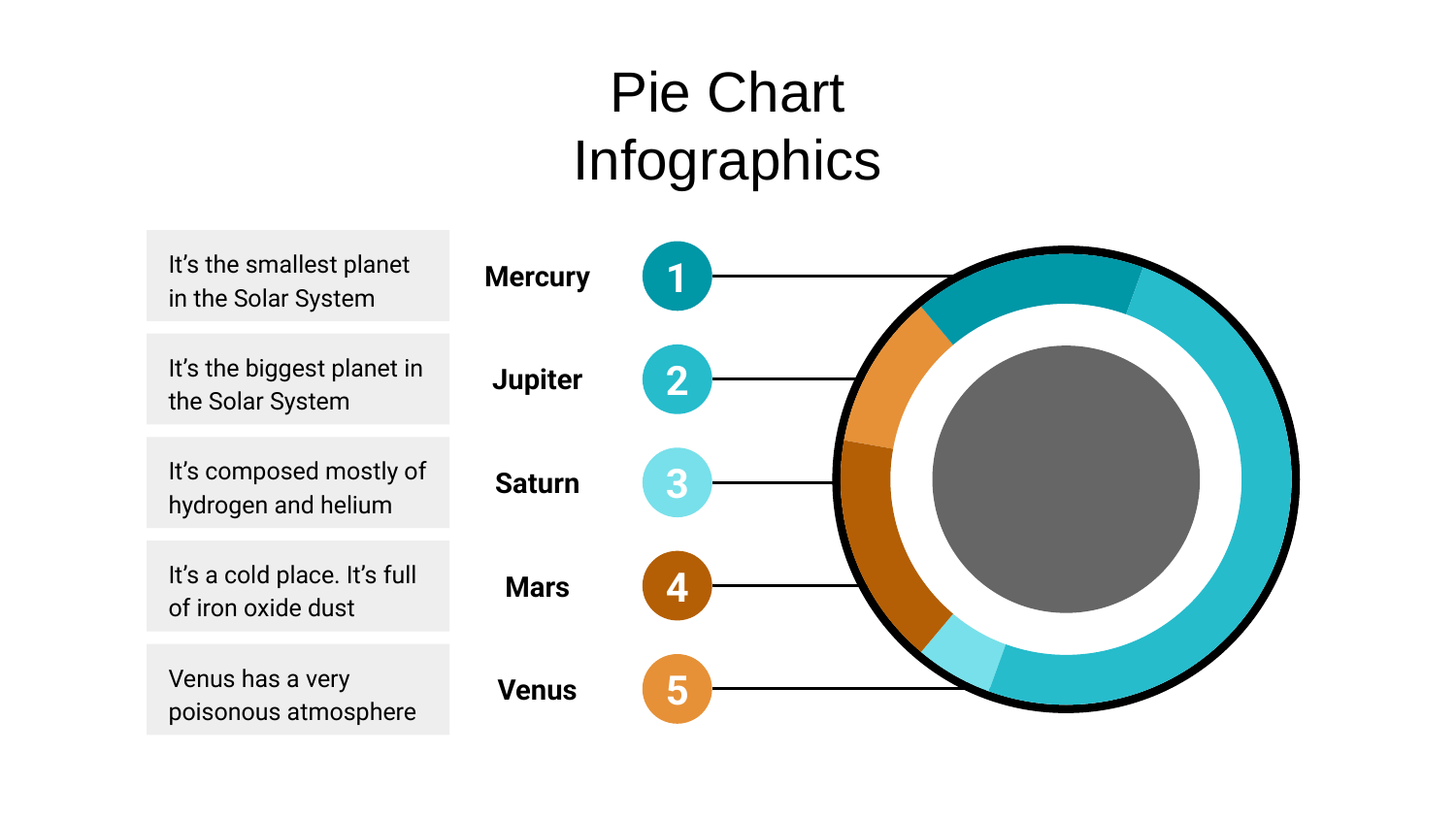

# Pie Chart Infographics
It’s the smallest planet in the Solar System
1

Mercury
It’s the biggest planet in the Solar System
2
Jupiter
It’s composed mostly of hydrogen and helium

3
Saturn
It’s a cold place. It’s full of iron oxide dust
4
Mars
Venus has a very poisonous atmosphere
5
Venus